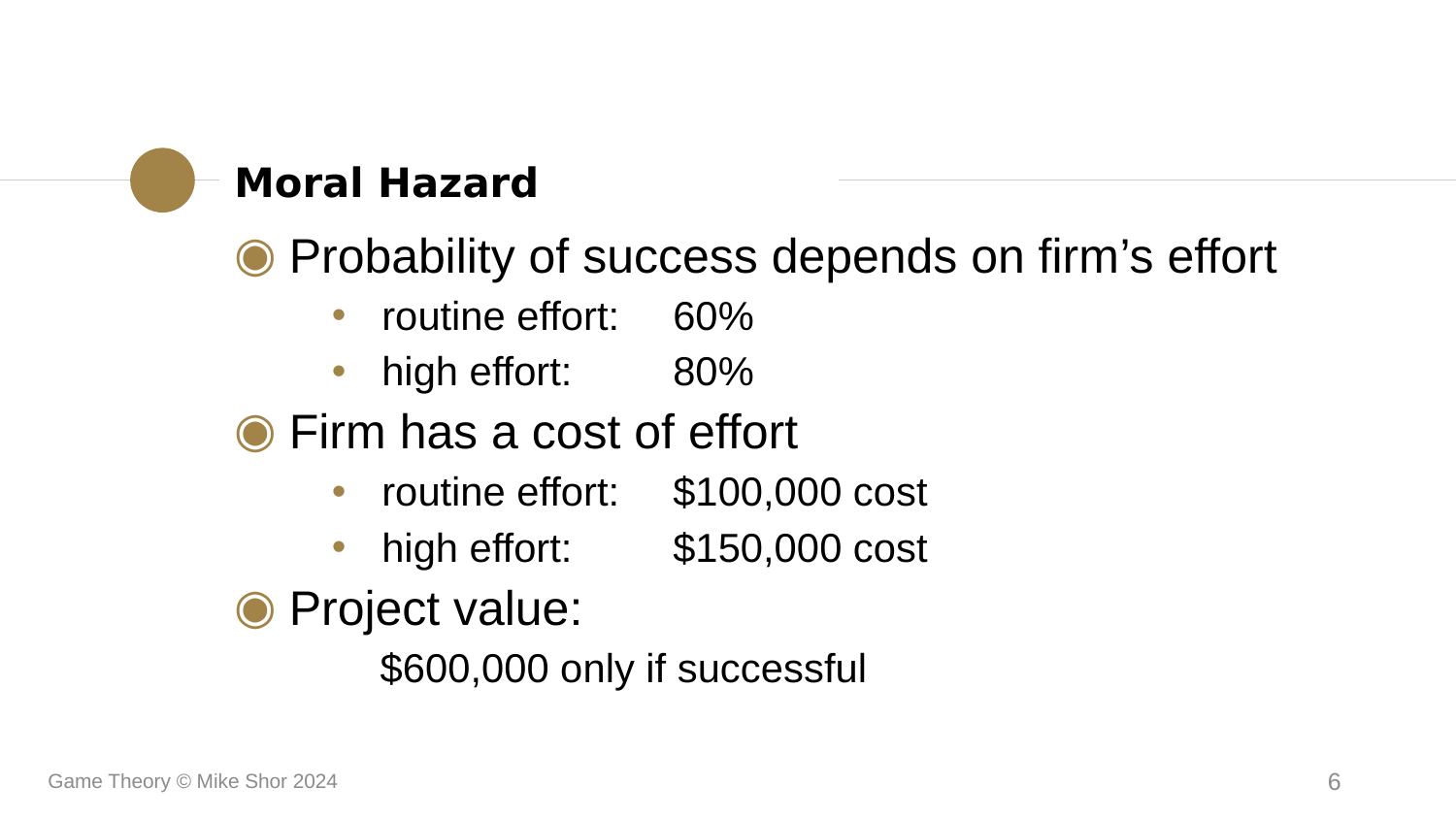

Moral Hazard
Probability of success depends on firm’s effort
routine effort:	60%
high effort:	80%
Firm has a cost of effort
routine effort:	$100,000 cost
high effort:	$150,000 cost
Project value:
	$600,000 only if successful
Game Theory © Mike Shor 2024
6